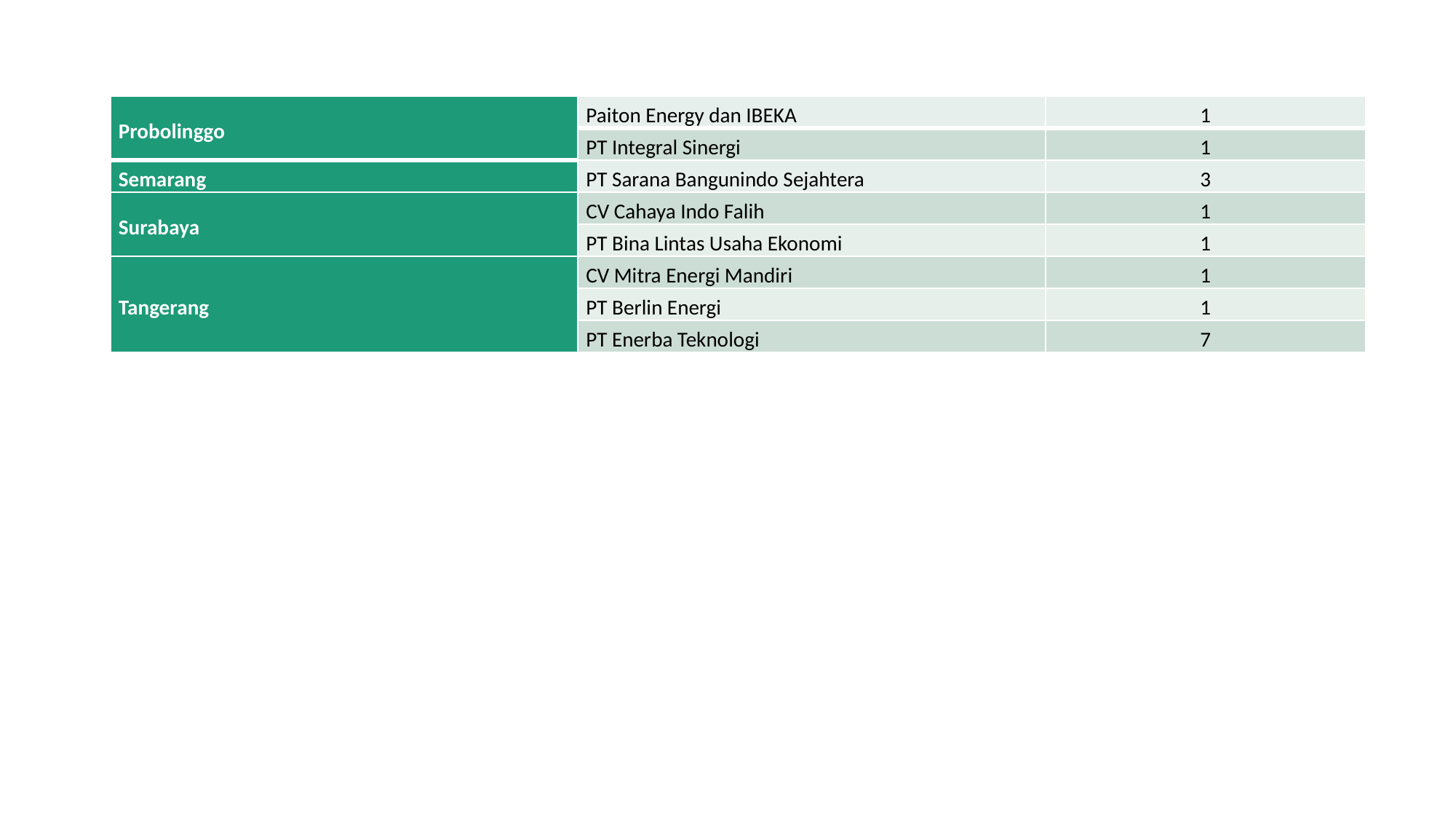

| Probolinggo | Paiton Energy dan IBEKA | 1 |
| --- | --- | --- |
|  | PT Integral Sinergi | 1 |
| Semarang | PT Sarana Bangunindo Sejahtera | 3 |
| Surabaya | CV Cahaya Indo Falih | 1 |
|  | PT Bina Lintas Usaha Ekonomi | 1 |
| Tangerang | CV Mitra Energi Mandiri | 1 |
|  | PT Berlin Energi | 1 |
|  | PT Enerba Teknologi | 7 |